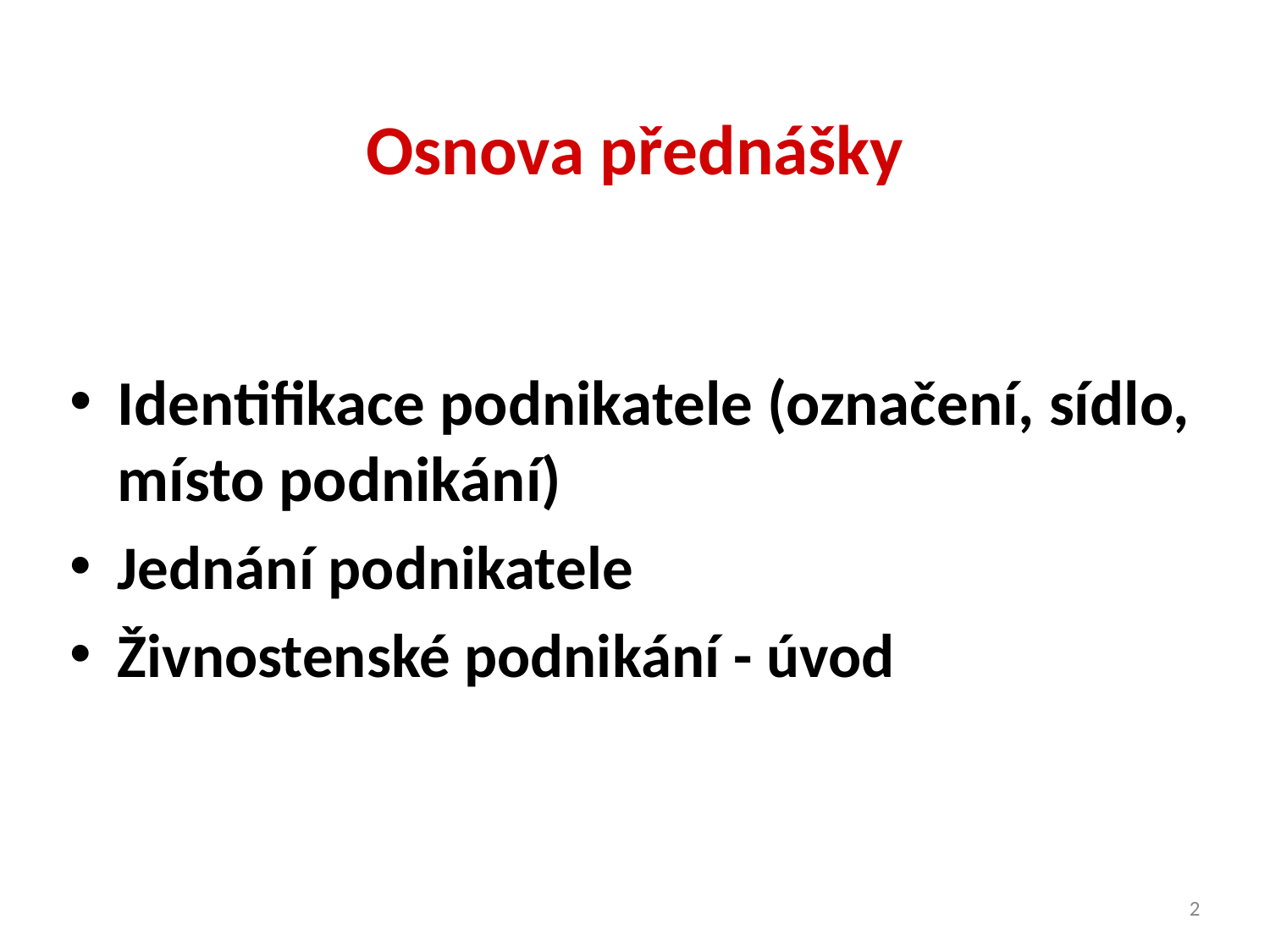

# Osnova přednášky

Identifikace podnikatele (označení, sídlo, místo podnikání)
Jednání podnikatele
Živnostenské podnikání - úvod
2